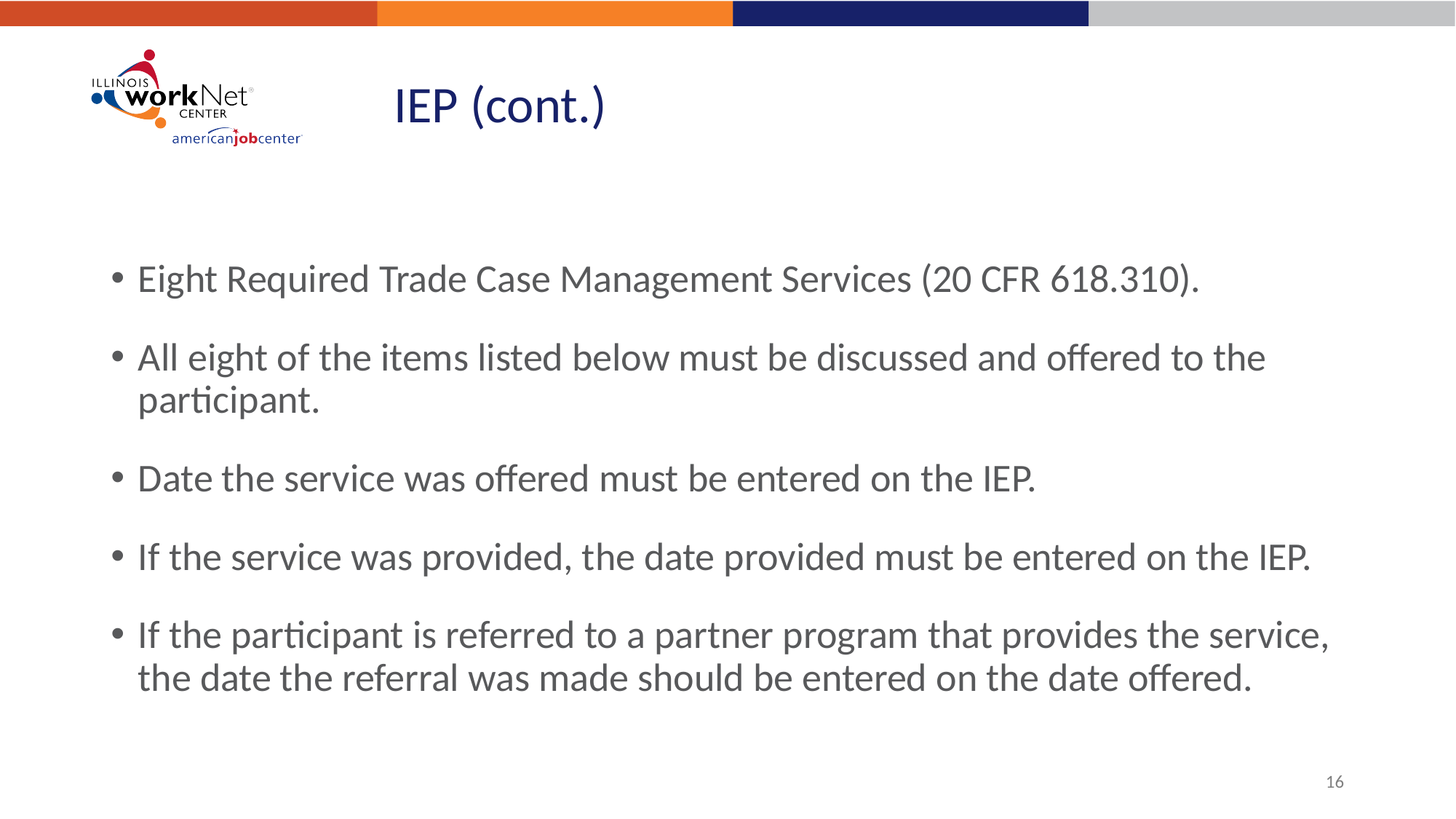

# IEP (cont.)
Eight Required Trade Case Management Services (20 CFR 618.310).

All eight of the items listed below must be discussed and offered to the participant.

Date the service was offered must be entered on the IEP.

If the service was provided, the date provided must be entered on the IEP.

If the participant is referred to a partner program that provides the service, the date the referral was made should be entered on the date offered.
16